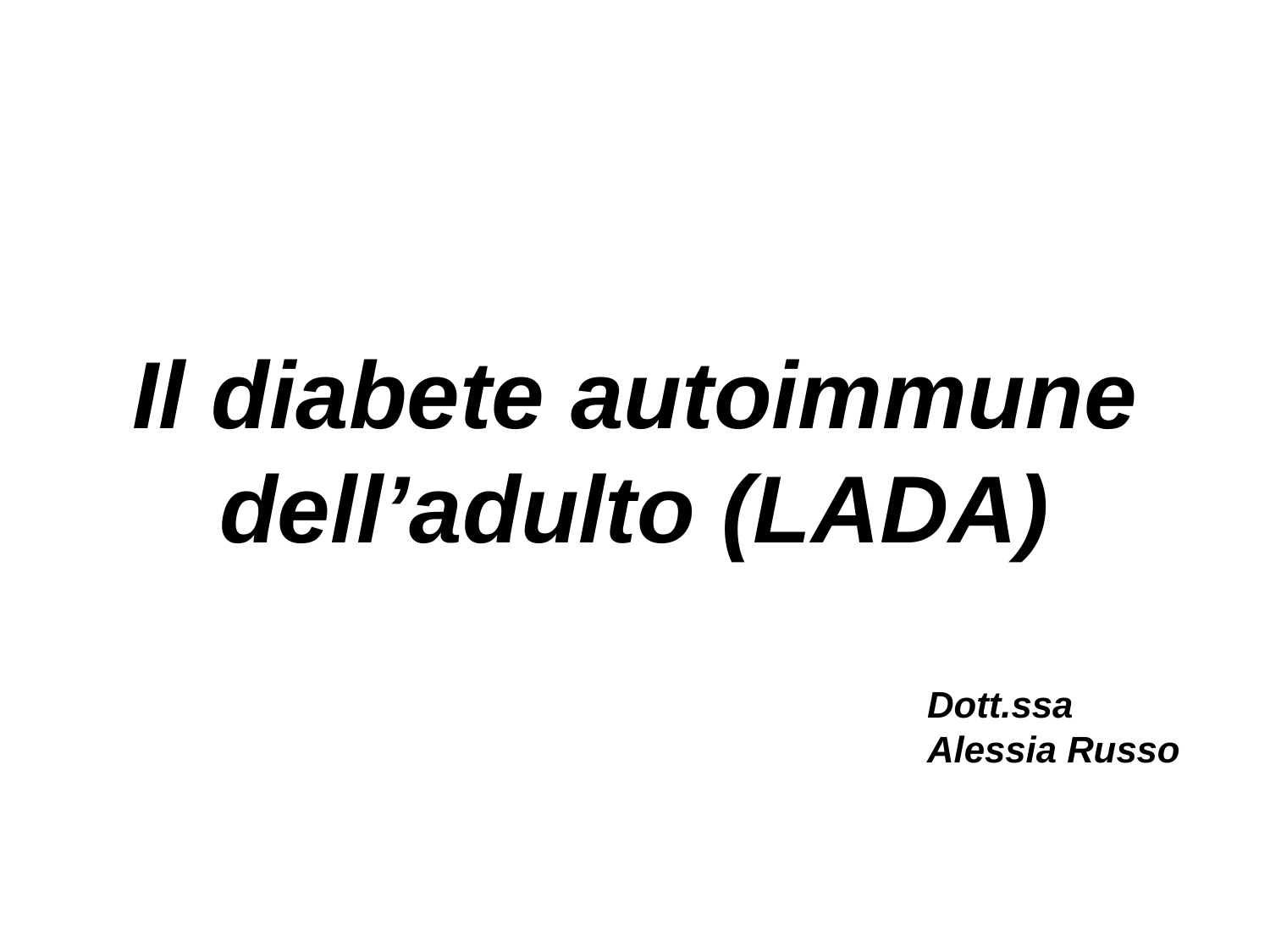

Il diabete autoimmune dell’adulto (LADA)
Dott.ssa Alessia Russo